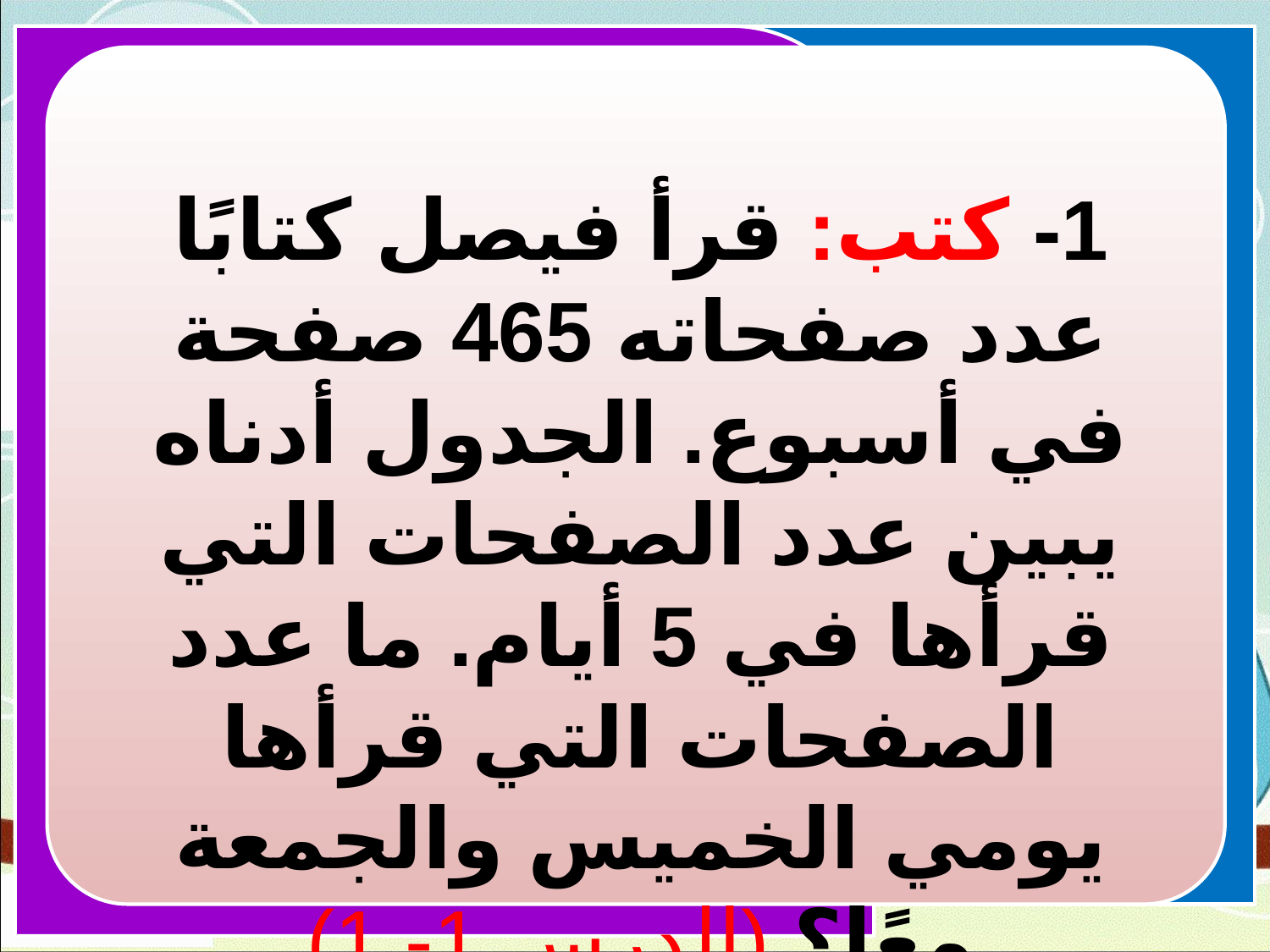

1- كتب: قرأ فيصل كتابًا عدد صفحاته 465 صفحة في أسبوع. الجدول أدناه يبين عدد الصفحات التي قرأها في 5 أيام. ما عدد الصفحات التي قرأها يومي الخميس والجمعة معًا؟ (الدرس 1- 1)